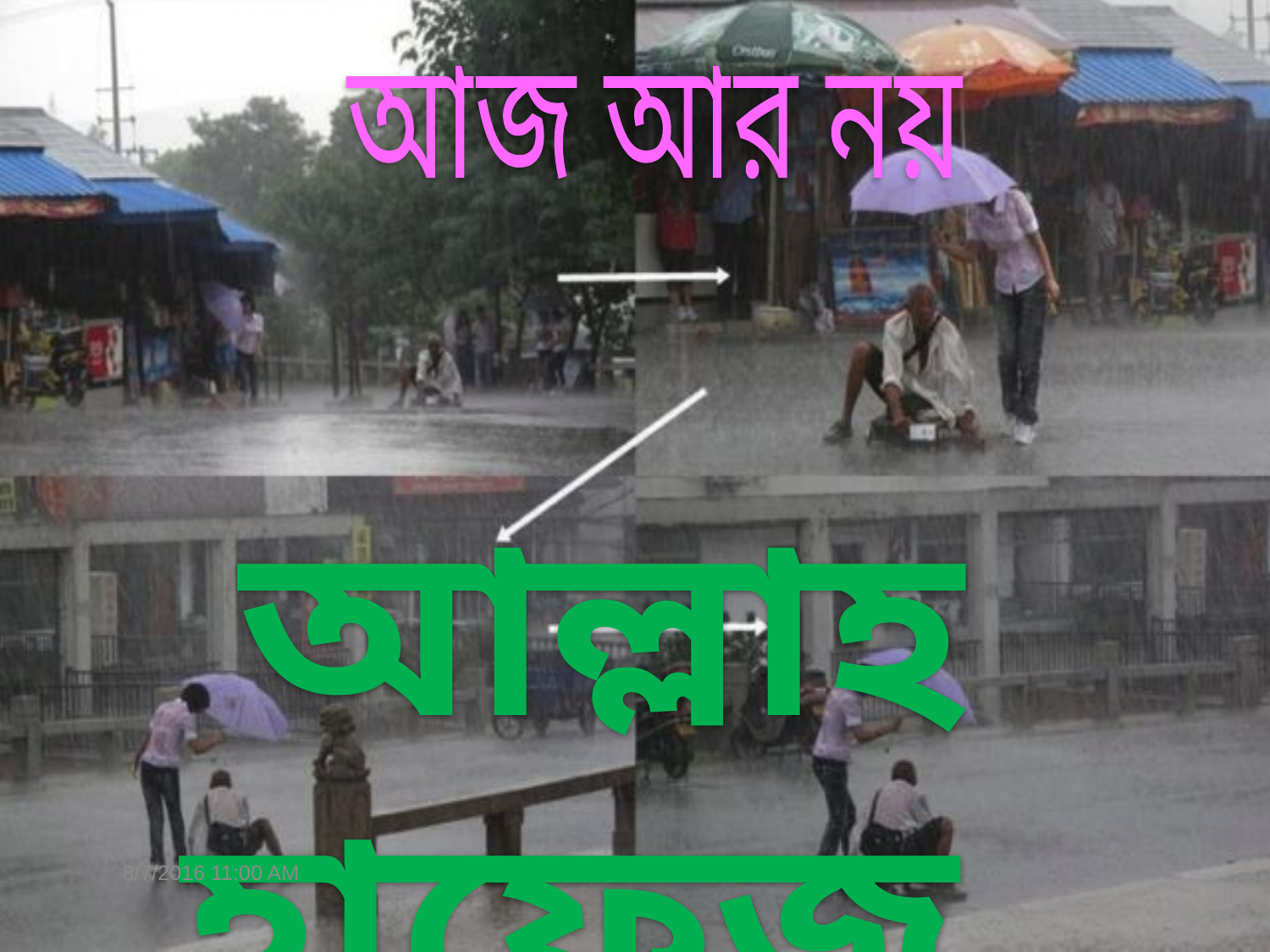

আজ আর নয়
আল্লাহ হাফেজ
8/7/2016 11:00 AM